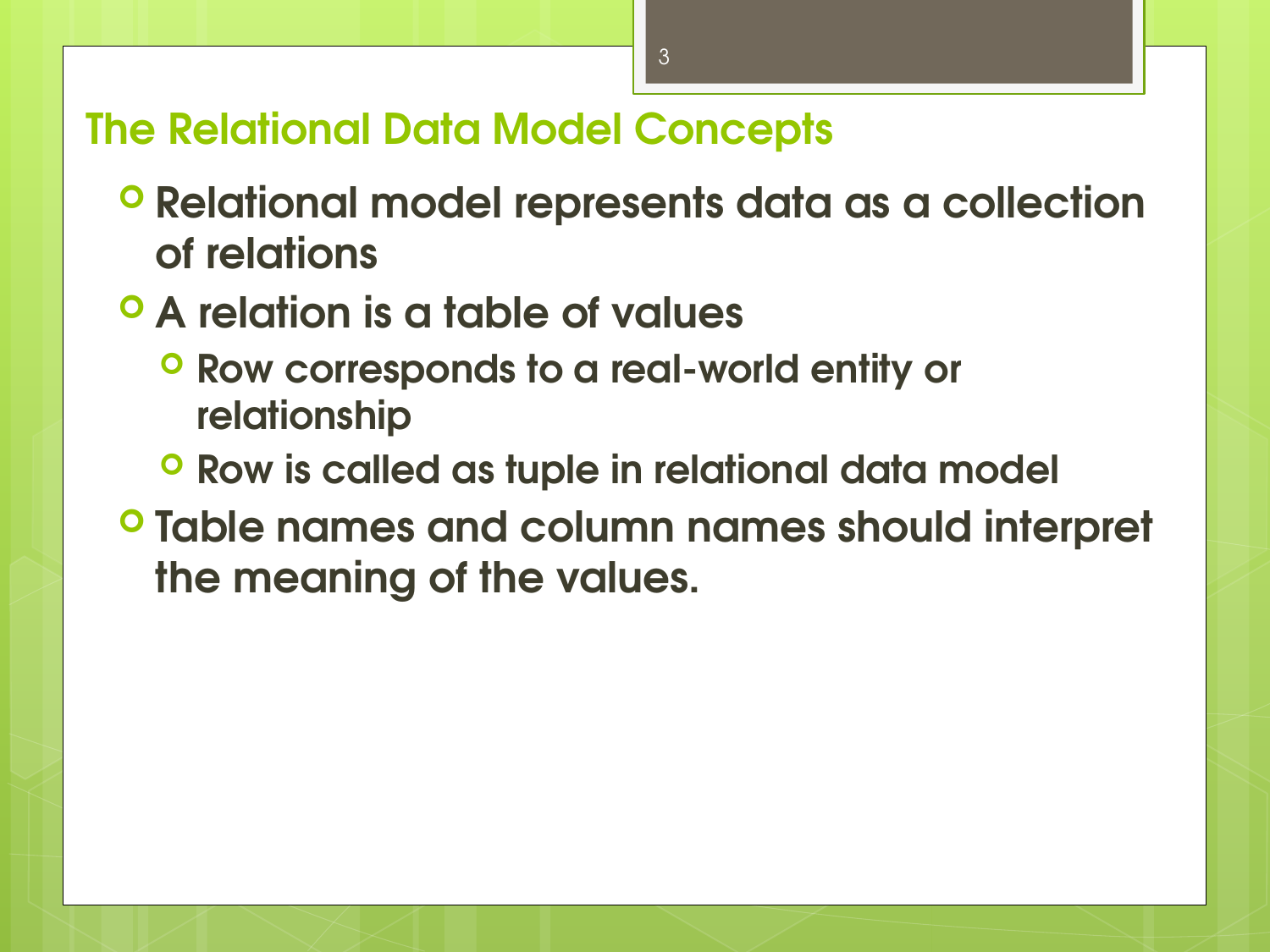

3
# The Relational Data Model Concepts
Relational model represents data as a collection of relations
A relation is a table of values
Row corresponds to a real-world entity or relationship
Row is called as tuple in relational data model
Table names and column names should interpret the meaning of the values.